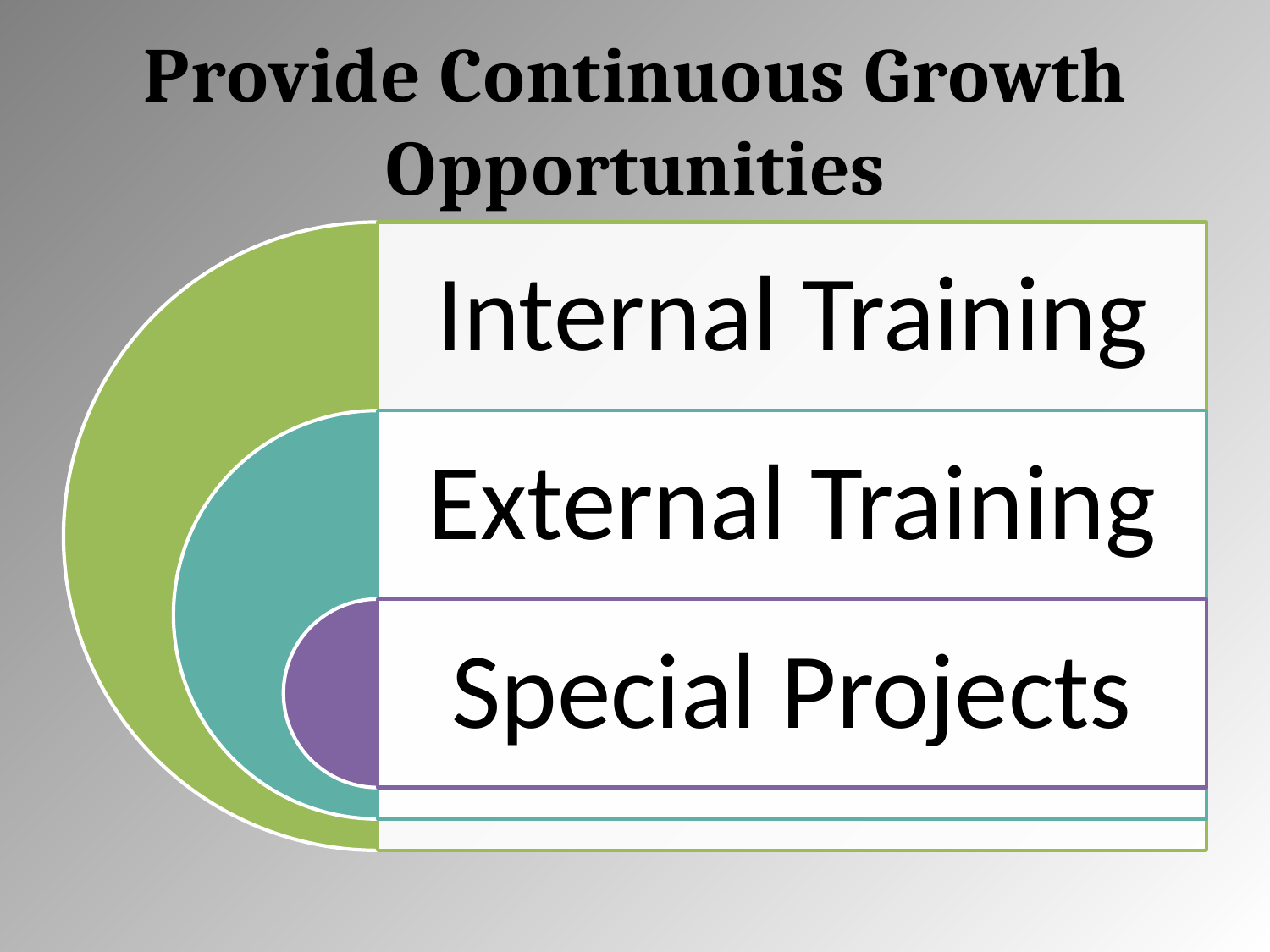

# Provide Continuous Growth Opportunities
Internal Training
External Training
Special Projects